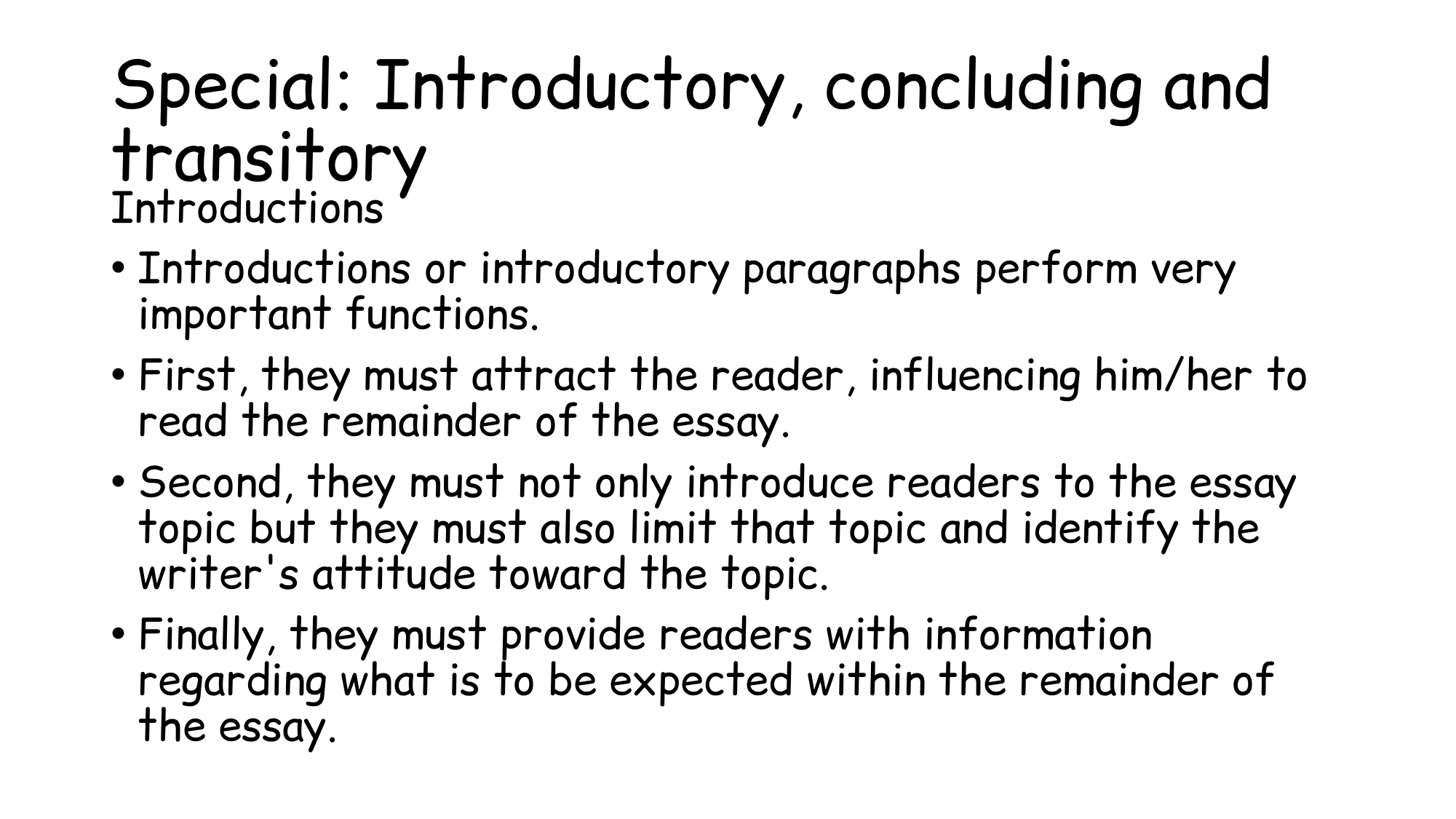

# Special: Introductory, concluding and transitory
Introductions
Introductions or introductory paragraphs perform very important functions.
First, they must attract the reader, influencing him/her to read the remainder of the essay.
Second, they must not only introduce readers to the essay topic but they must also limit that topic and identify the writer's attitude toward the topic.
Finally, they must provide readers with information regarding what is to be expected within the remainder of the essay.